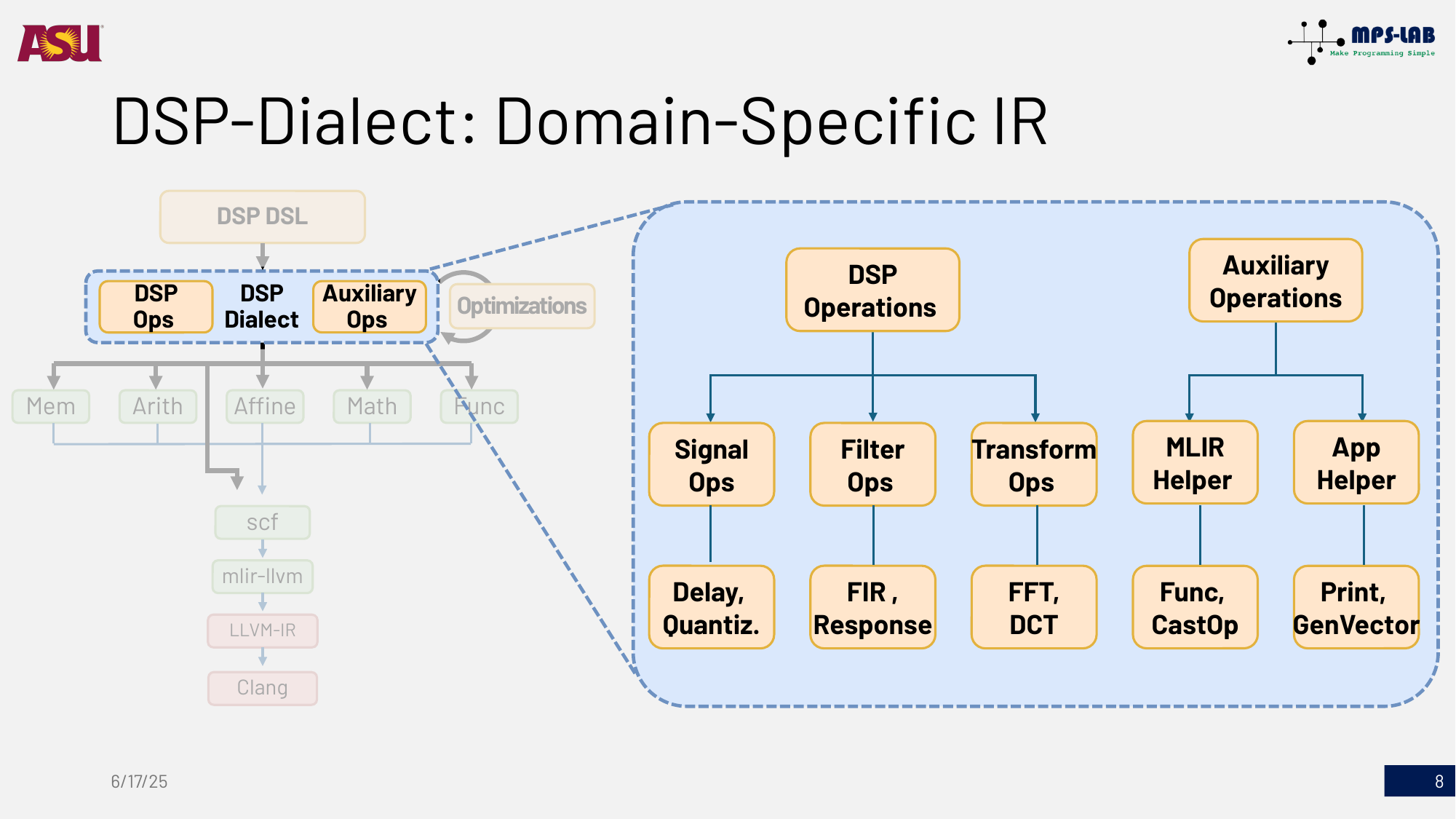

# DSP-Dialect: Domain-Specific IR

DSP DSL
DSP
Dialect
DSP
Ops
Auxiliary
Ops
Optimizations

Mem
Arith
Affine
Math
Func
scf
mlir-llvm
LLVM-IR
Clang

Auxiliary
Operations
DSP
Operations

MLIR
Helper
App
Helper
Signal
 Ops
Filter
Ops
Transform
Ops
Delay,
Quantiz.
FIR ,
Response
FFT,
DCT
Func,
CastOp
Print,
GenVector

6/17/25
8